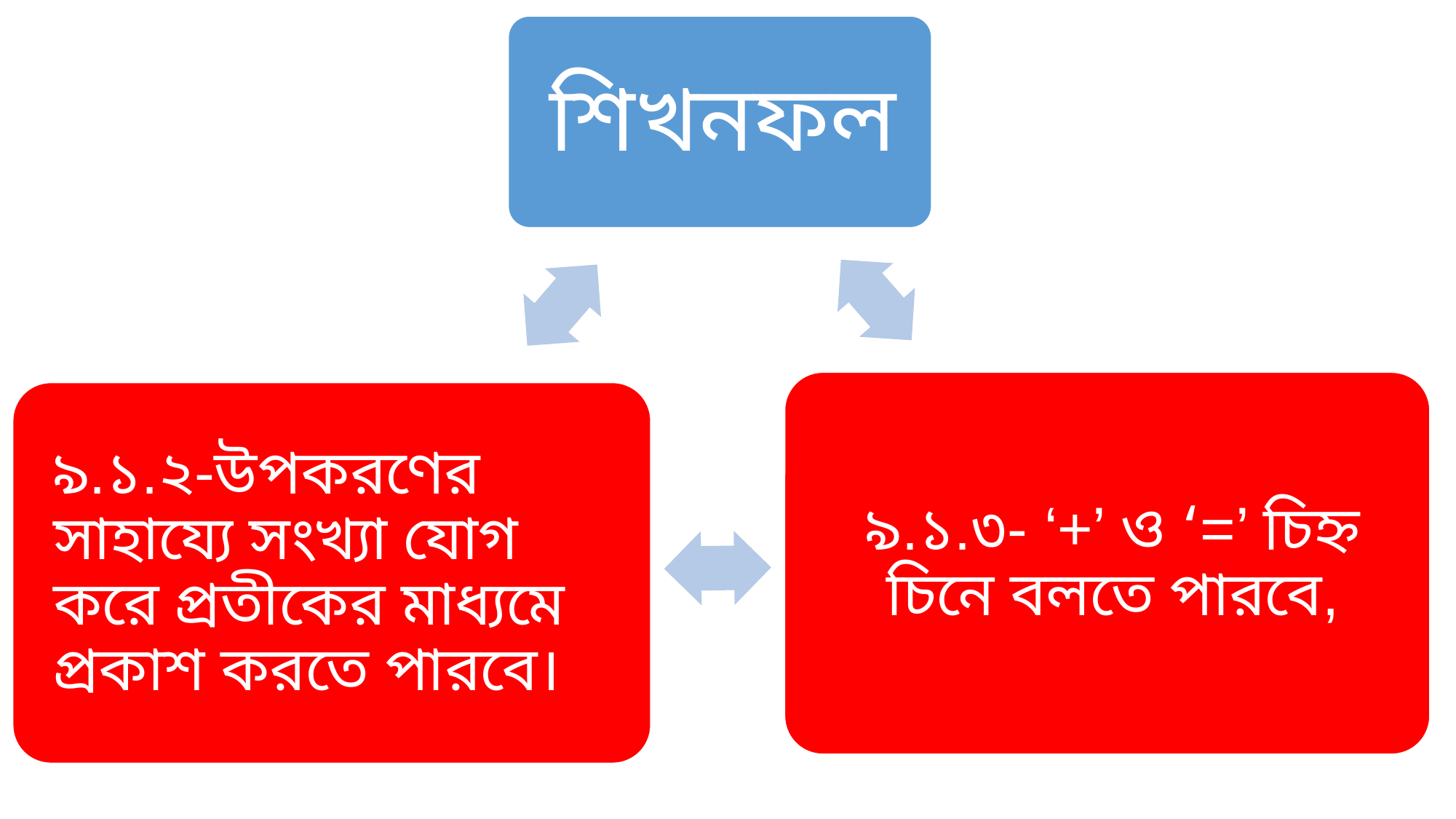

শিখনফল

৯.১.৩- ‘+’ ও ‘=’ চিহ্ন চিনে বলতে পারবে,

৯.১.২-উপকরণের সাহায্যে সংখ্যা যোগ করে প্রতীকের মাধ্যমে প্রকাশ করতে পারবে।